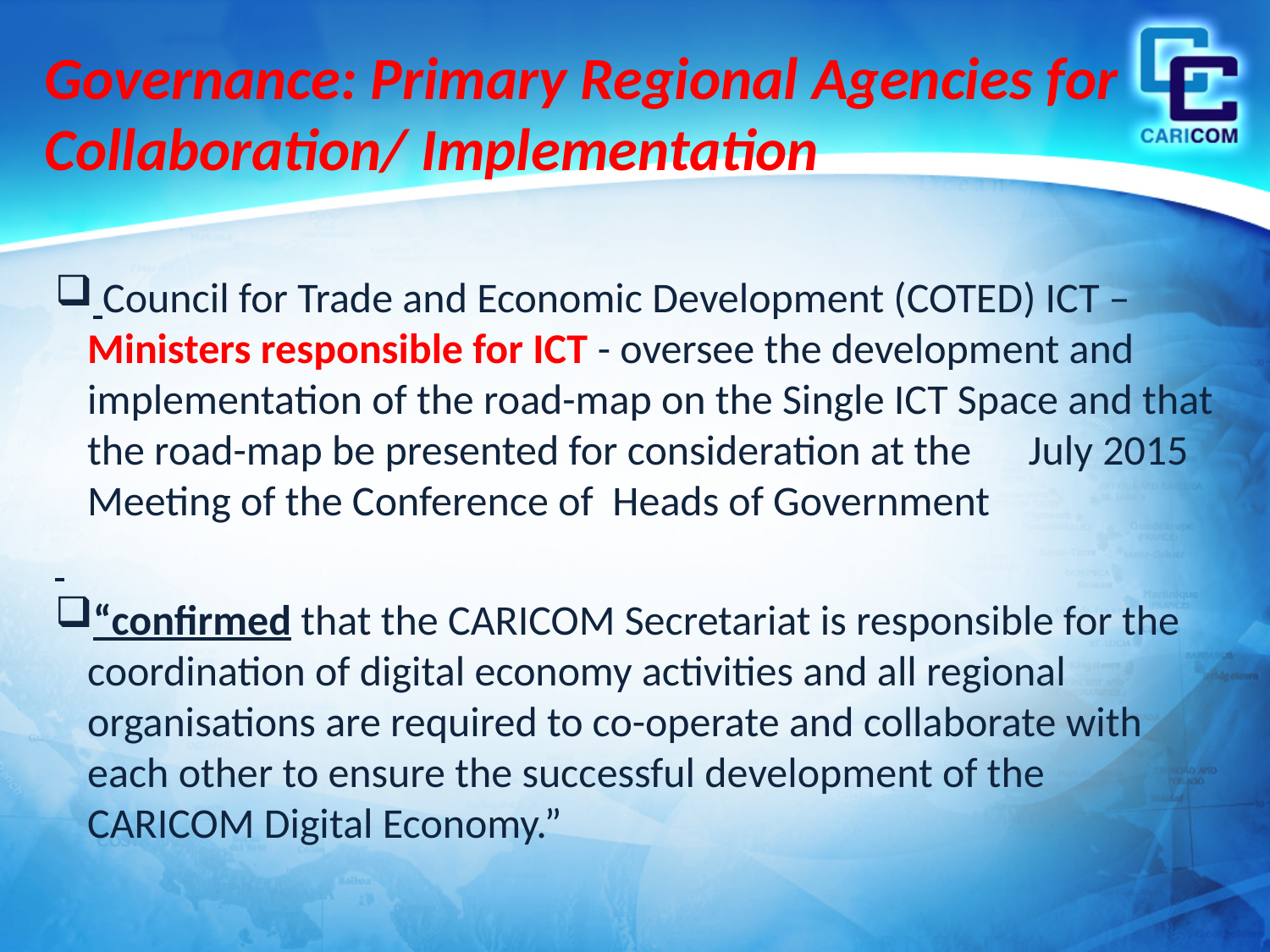

# Governance: Primary Regional Agencies for Collaboration/ Implementation
 Council for Trade and Economic Development (COTED) ICT – Ministers responsible for ICT - oversee the development and implementation of the road-map on the Single ICT Space and that the road-map be presented for consideration at the      July 2015 Meeting of the Conference of  Heads of Government

“confirmed that the CARICOM Secretariat is responsible for the coordination of digital economy activities and all regional organisations are required to co-operate and collaborate with each other to ensure the successful development of the CARICOM Digital Economy.”